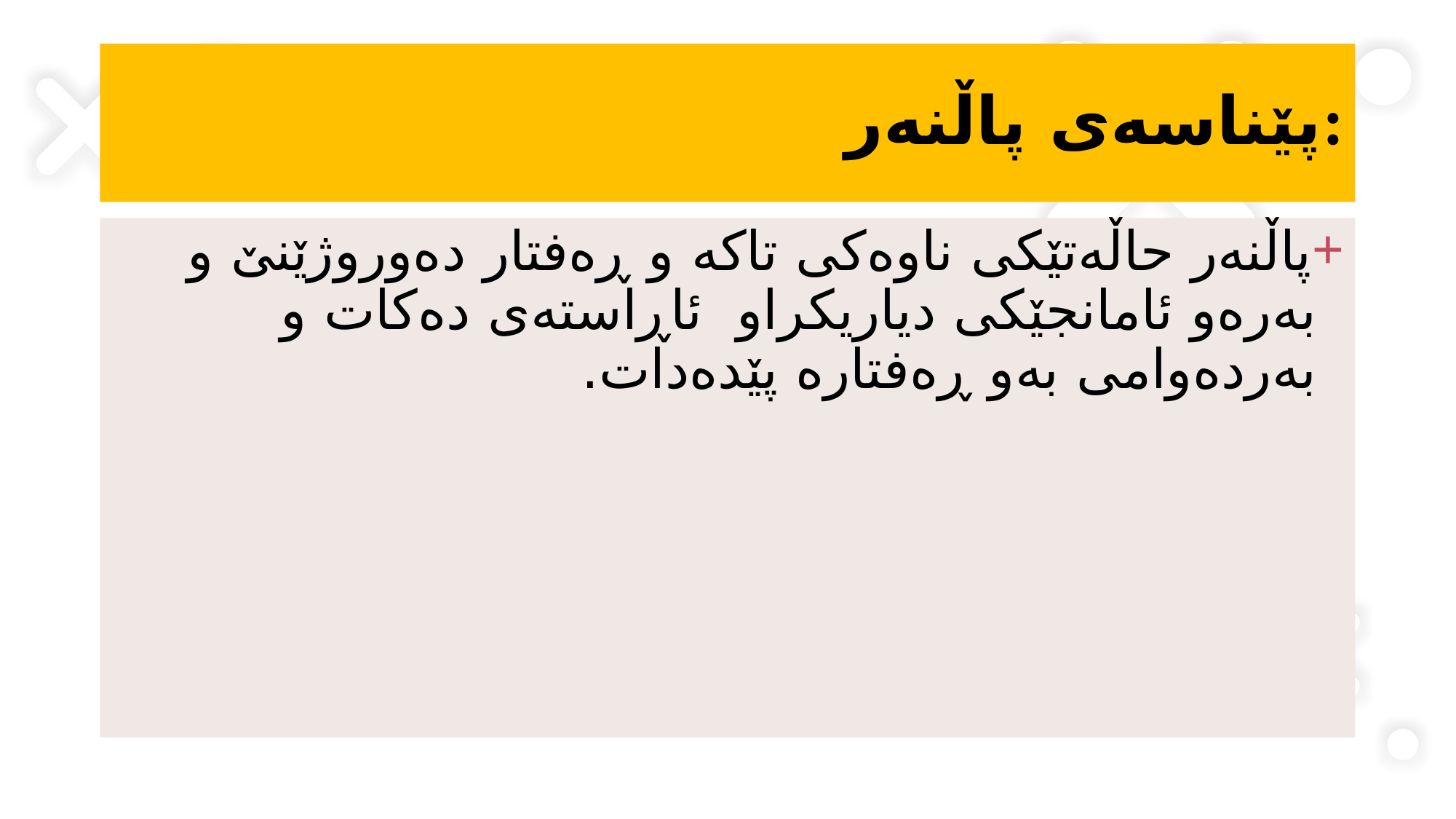

# پێناسەی پاڵنەر:
پاڵنەر حاڵەتێکی ناوەکی تاکە و ڕەفتار دەوروژێنێ و بەرەو ئامانجێکی دیاریکراو  ئاڕاستەی دەکات و بەردەوامی بەو ڕەفتارە پێدەدات.